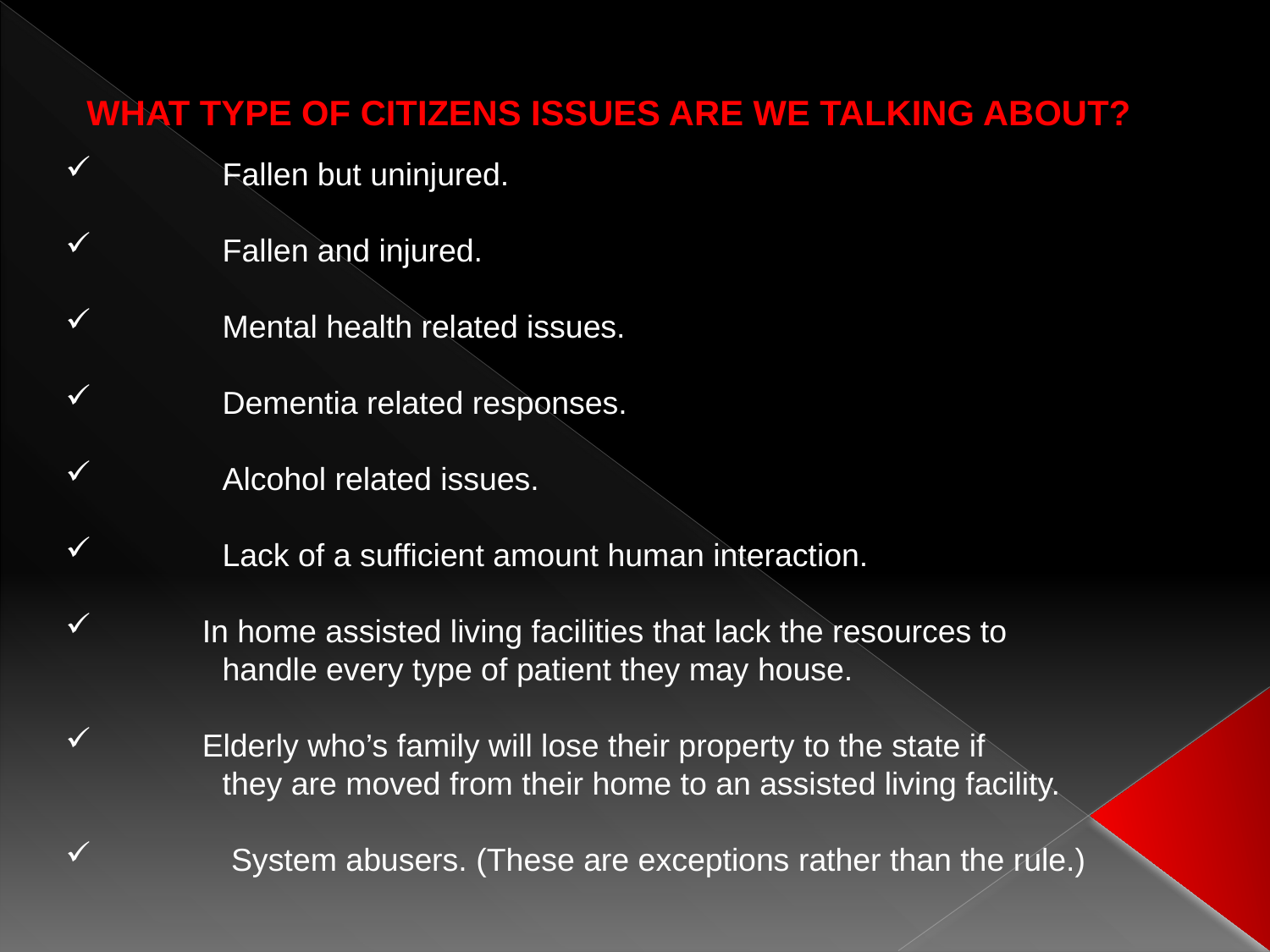

WHAT TYPE OF CITIZENS ISSUES ARE WE TALKING ABOUT?
  	Fallen but uninjured.

 	Fallen and injured.

 	Mental health related issues.

 	Dementia related responses.

 	Alcohol related issues.

 	Lack of a sufficient amount human interaction.

            In home assisted living facilities that lack the resources to 	handle every type of patient they may house.

            Elderly who’s family will lose their property to the state if 	they are moved from their home to an assisted living facility.

 	 System abusers. (These are exceptions rather than the rule.)